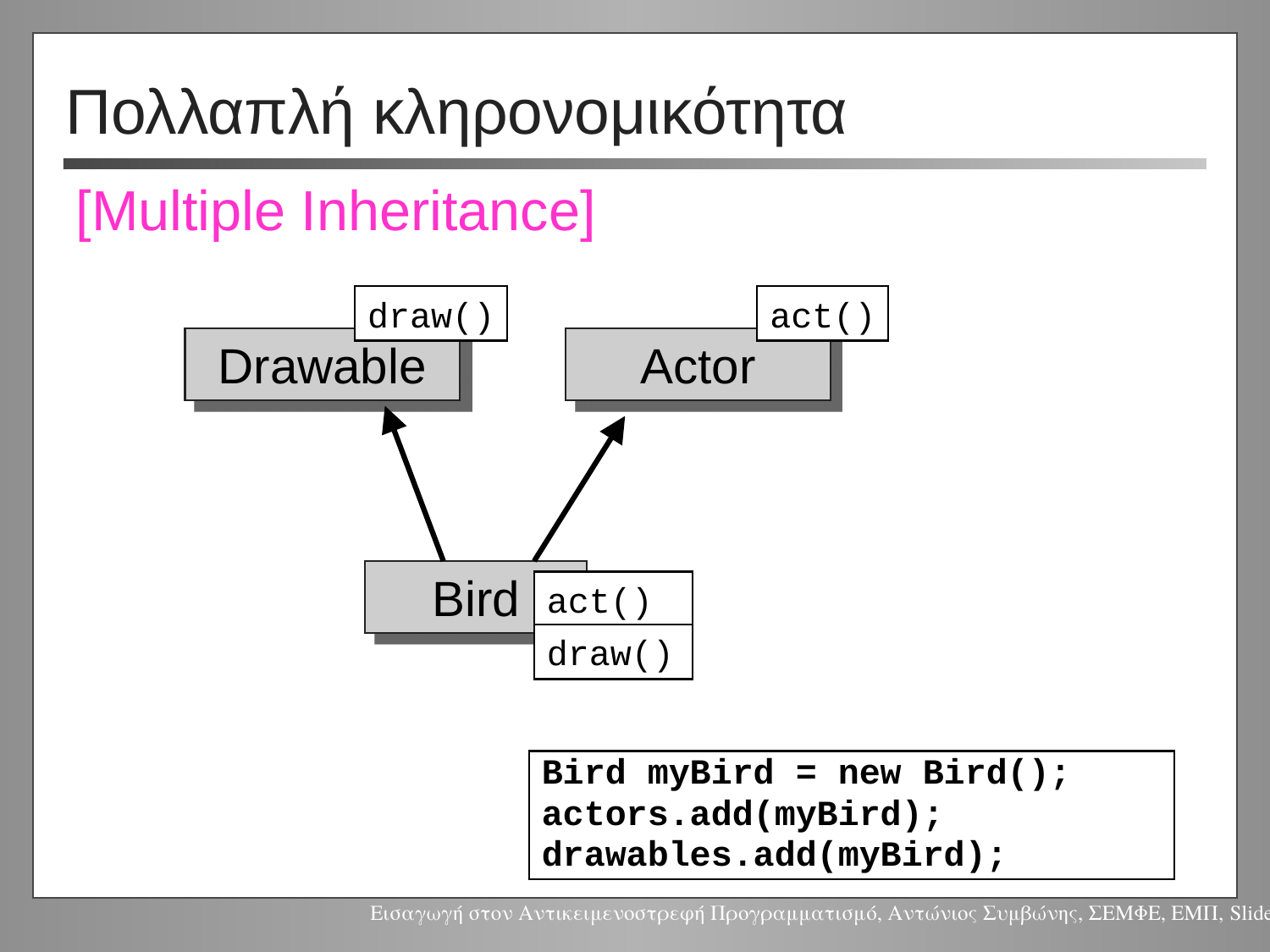

# Πολλαπλή κληρονομικότητα
[Multiple Inheritance]
draw()
act()
Drawable
Actor

Bird
act()
draw()
Bird myBird = new Bird();
actors.add(myBird);
drawables.add(myBird);